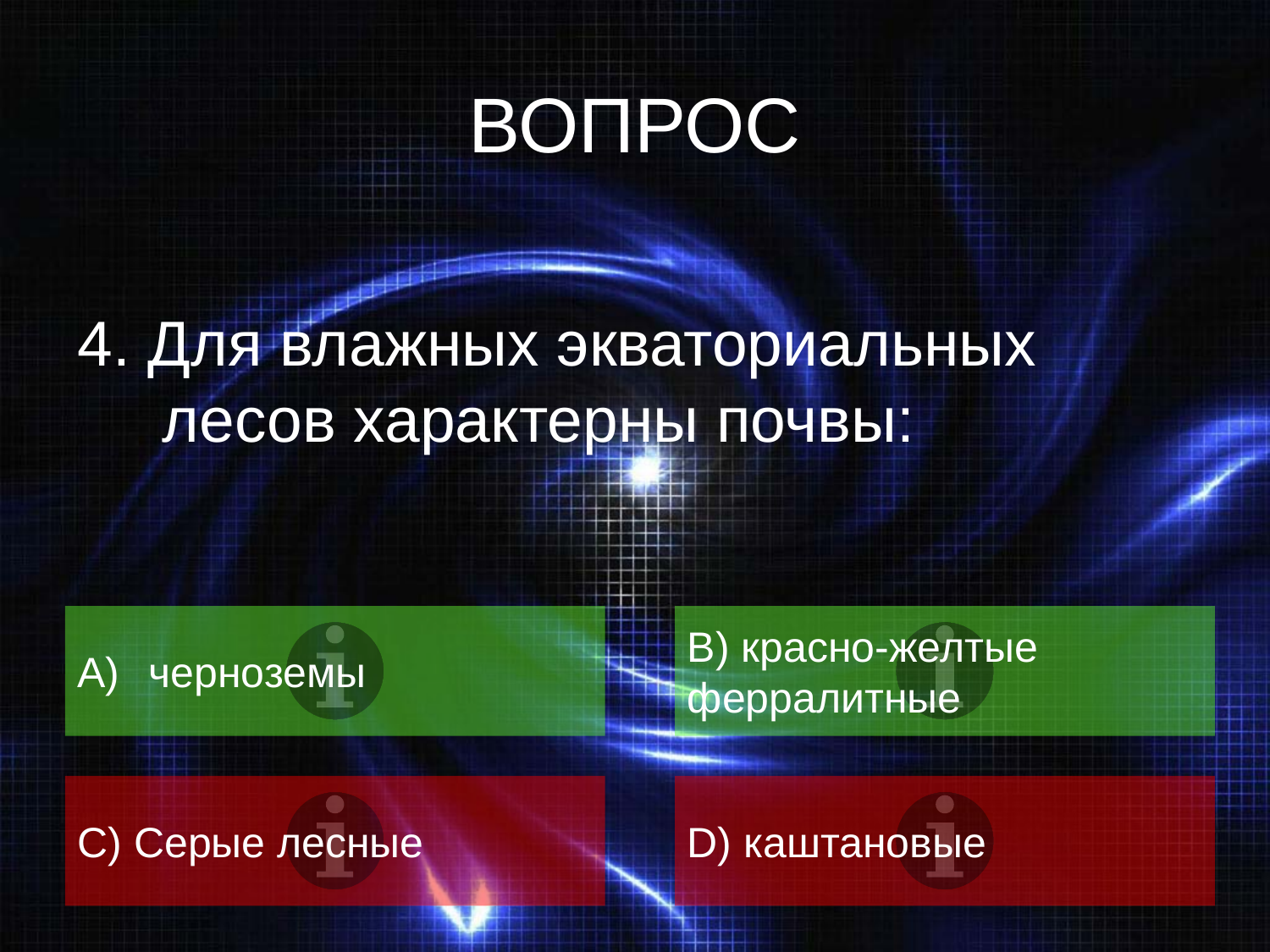

# ВОПРОС
4. Для влажных экваториальных лесов характерны почвы:
  черноземы
B) красно-желтые
ферралитные
C) Серые лесные
D) каштановые